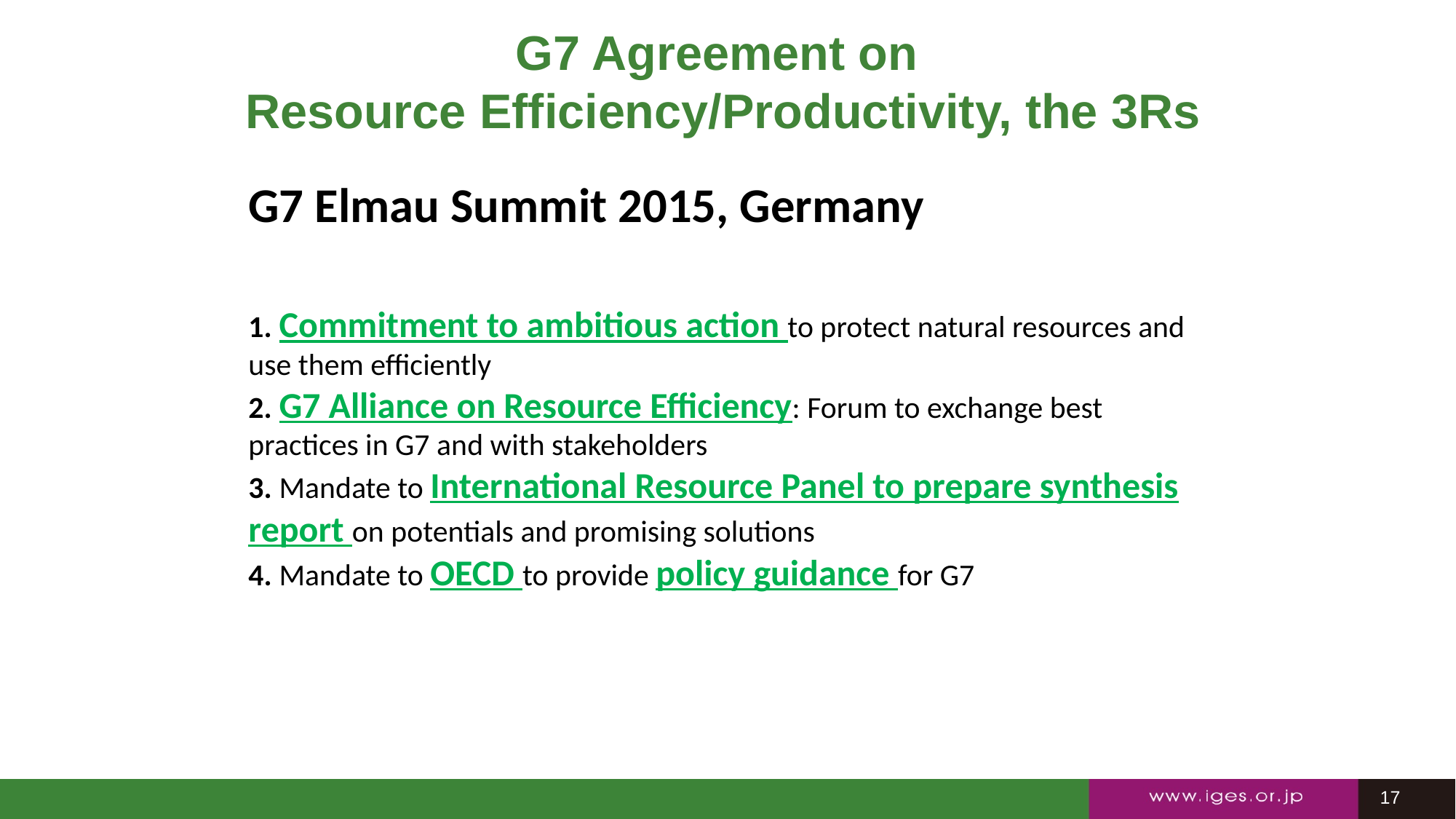

G7 Agreement on
Resource Efficiency/Productivity, the 3Rs
G7 Elmau Summit 2015, Germany

1. Commitment to ambitious action to protect natural resources and use them efficiently
2. G7 Alliance on Resource Efficiency: Forum to exchange best practices in G7 and with stakeholders
3. Mandate to International Resource Panel to prepare synthesis report on potentials and promising solutions
4. Mandate to OECD to provide policy guidance for G7